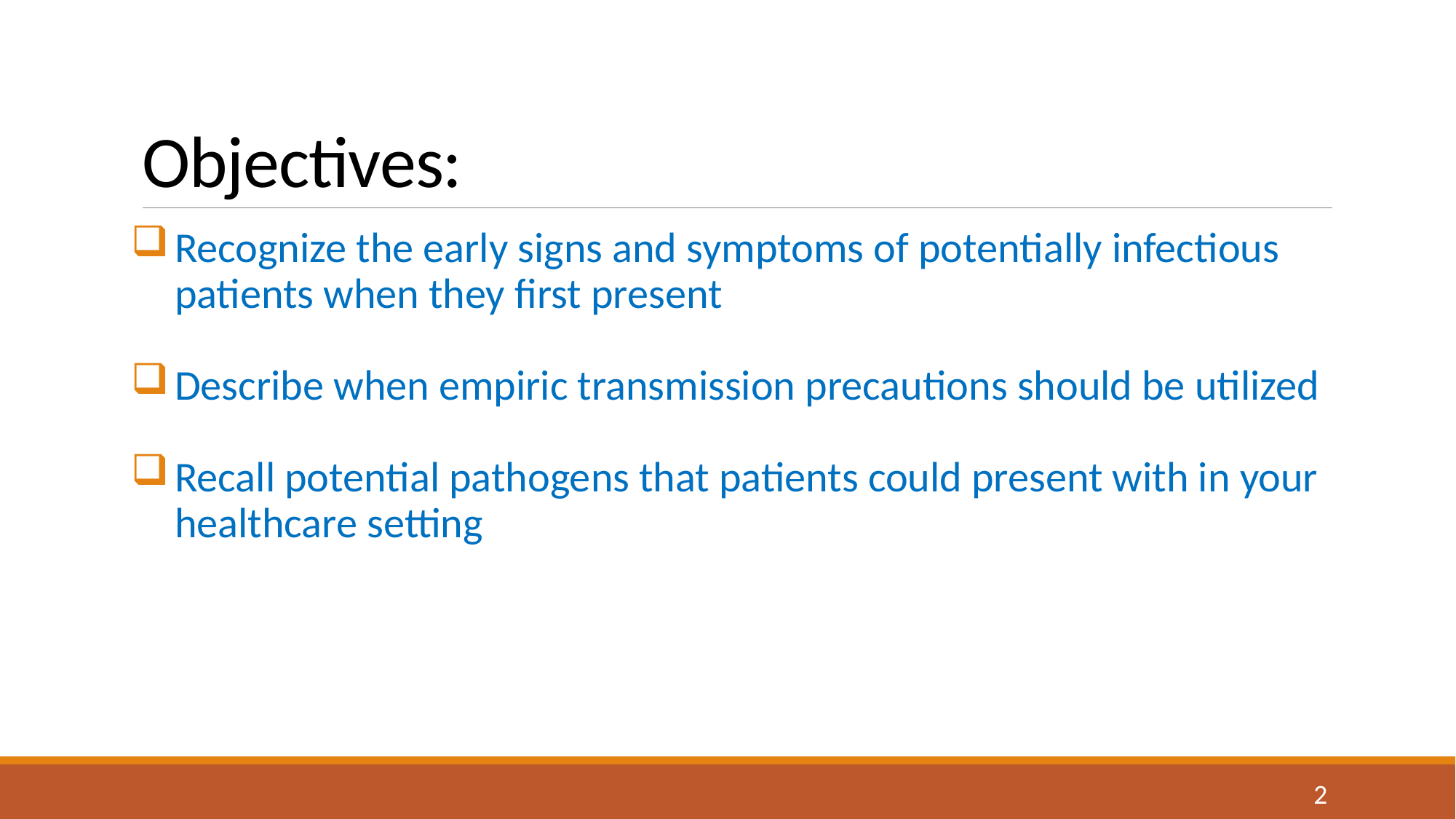

# Objectives:
Recognize the early signs and symptoms of potentially infectious patients when they first present

Describe when empiric transmission precautions should be utilized

Recall potential pathogens that patients could present with in your healthcare setting

2